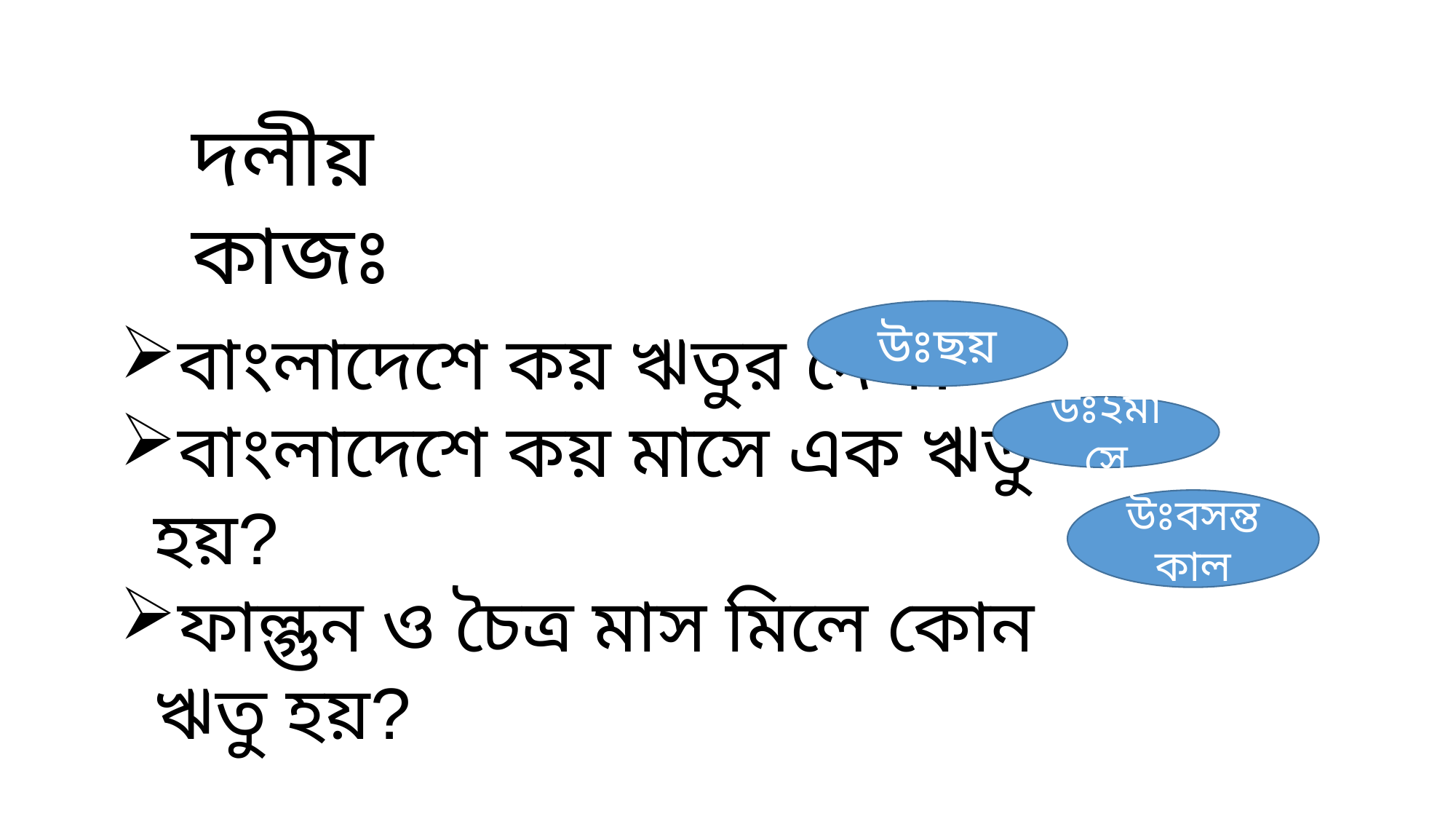

দলীয় কাজঃ
উঃছয়
বাংলাদেশে কয় ঋতুর দেশ?
বাংলাদেশে কয় মাসে এক ঋতু হয়?
ফাল্গুন ও চৈত্র মাস মিলে কোন ঋতু হয়?
উঃ২মাসে
উঃবসন্তকাল